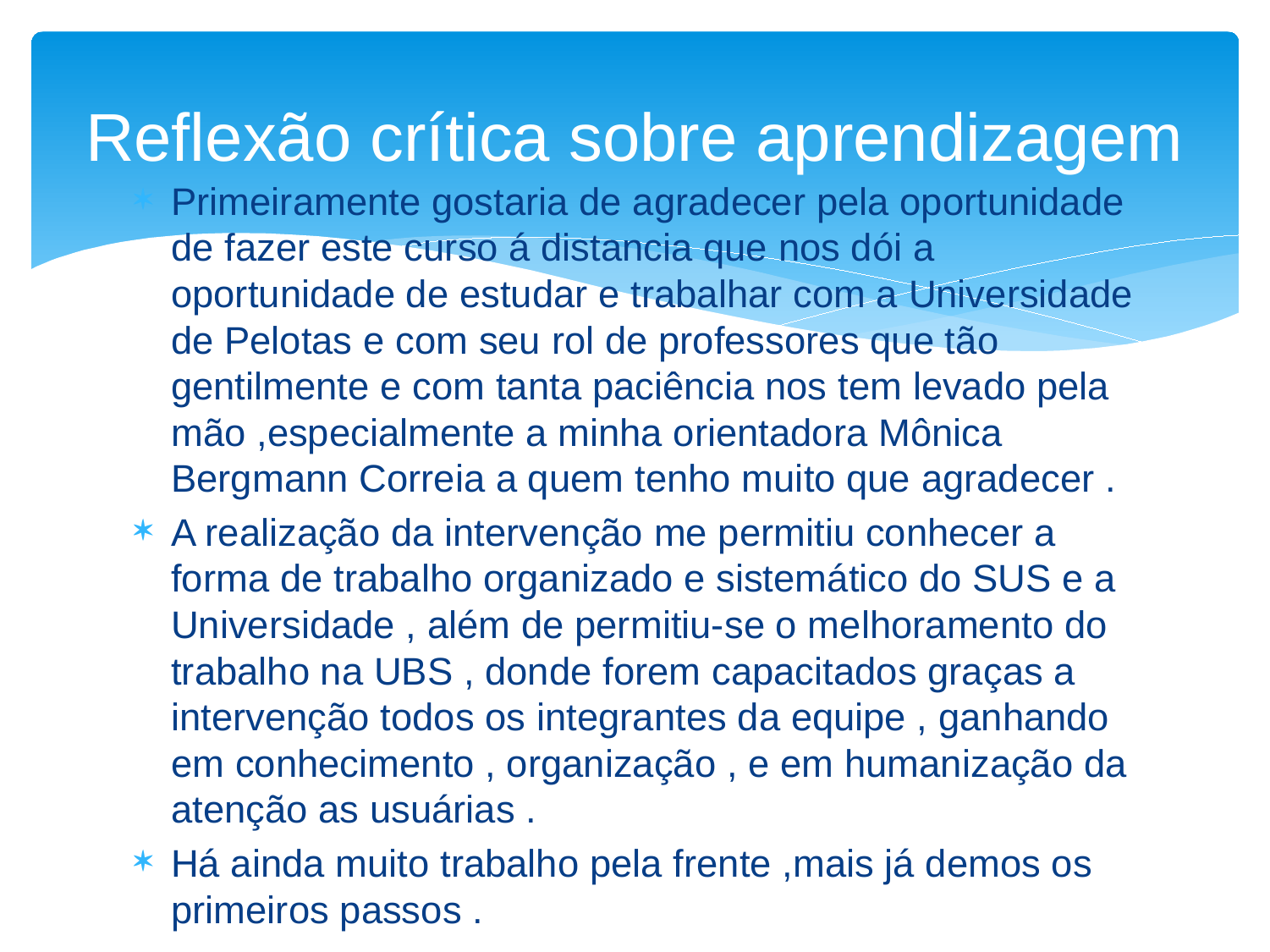

# Reflexão crítica sobre aprendizagem
Primeiramente gostaria de agradecer pela oportunidade de fazer este curso á distancia que nos dói a oportunidade de estudar e trabalhar com a Universidade de Pelotas e com seu rol de professores que tão gentilmente e com tanta paciência nos tem levado pela mão ,especialmente a minha orientadora Mônica Bergmann Correia a quem tenho muito que agradecer .
A realização da intervenção me permitiu conhecer a forma de trabalho organizado e sistemático do SUS e a Universidade , além de permitiu-se o melhoramento do trabalho na UBS , donde forem capacitados graças a intervenção todos os integrantes da equipe , ganhando em conhecimento , organização , e em humanização da atenção as usuárias .
Há ainda muito trabalho pela frente ,mais já demos os primeiros passos .